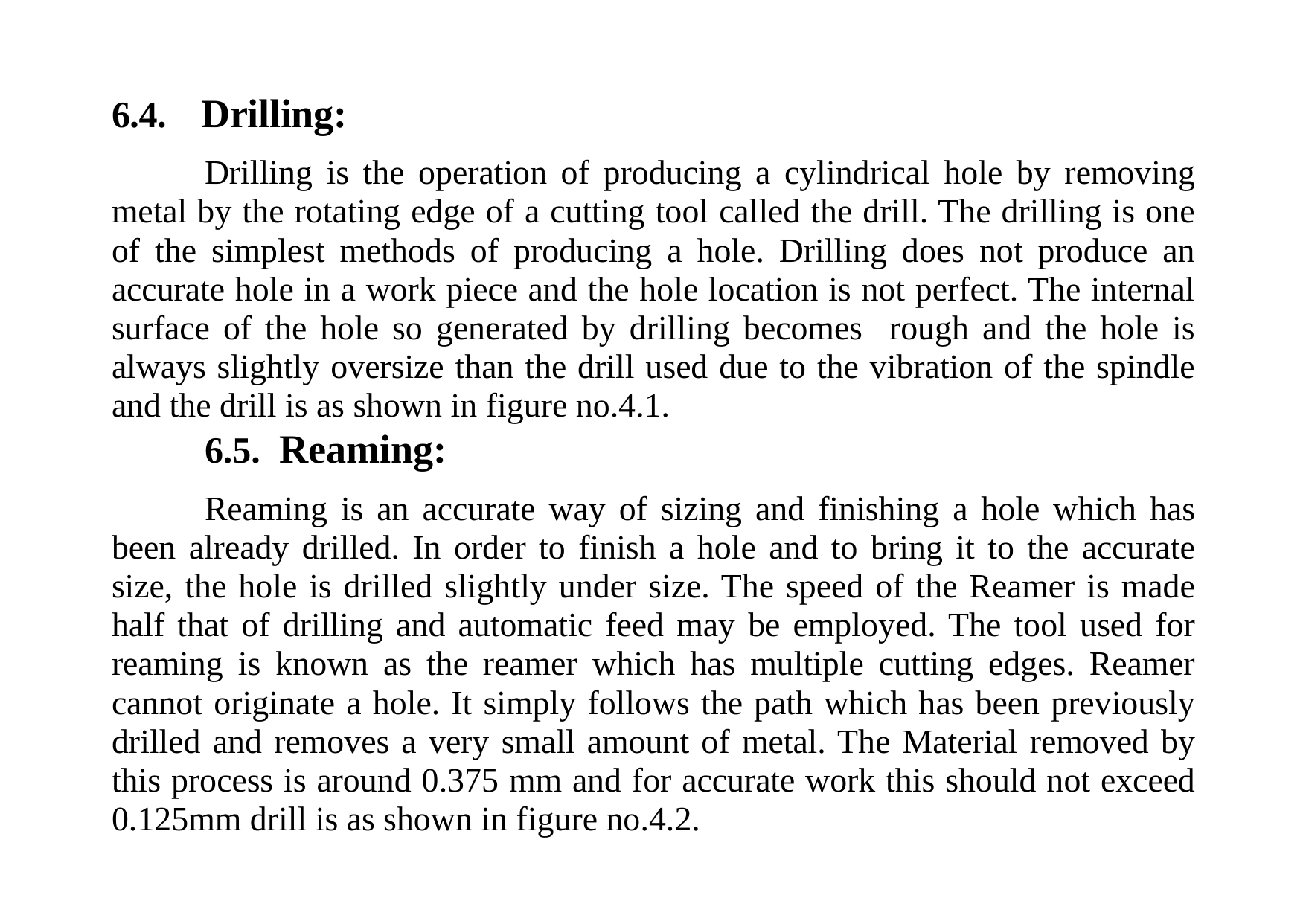

# 6.4.	Drilling:
Drilling is the operation of producing a cylindrical hole by removing metal by the rotating edge of a cutting tool called the drill. The drilling is one of the simplest methods of producing a hole. Drilling does not produce an accurate hole in a work piece and the hole location is not perfect. The internal surface of the hole so generated by drilling becomes  rough and the hole is always slightly oversize than the drill used due to the vibration of the spindle and the drill is as shown in figure no.4.1.
6.5.  Reaming:
Reaming is an accurate way of sizing and finishing a hole which has been already drilled. In order to finish a hole and to bring it to the accurate size, the hole is drilled slightly under size. The speed of the Reamer is made half that of drilling and automatic feed may be employed. The tool used for reaming is known as the reamer which has multiple cutting edges. Reamer cannot originate a hole. It simply follows the path which has been previously drilled and removes a very small amount of metal. The Material removed by this process is around 0.375 mm and for accurate work this should not exceed 0.125mm drill is as shown in figure no.4.2.